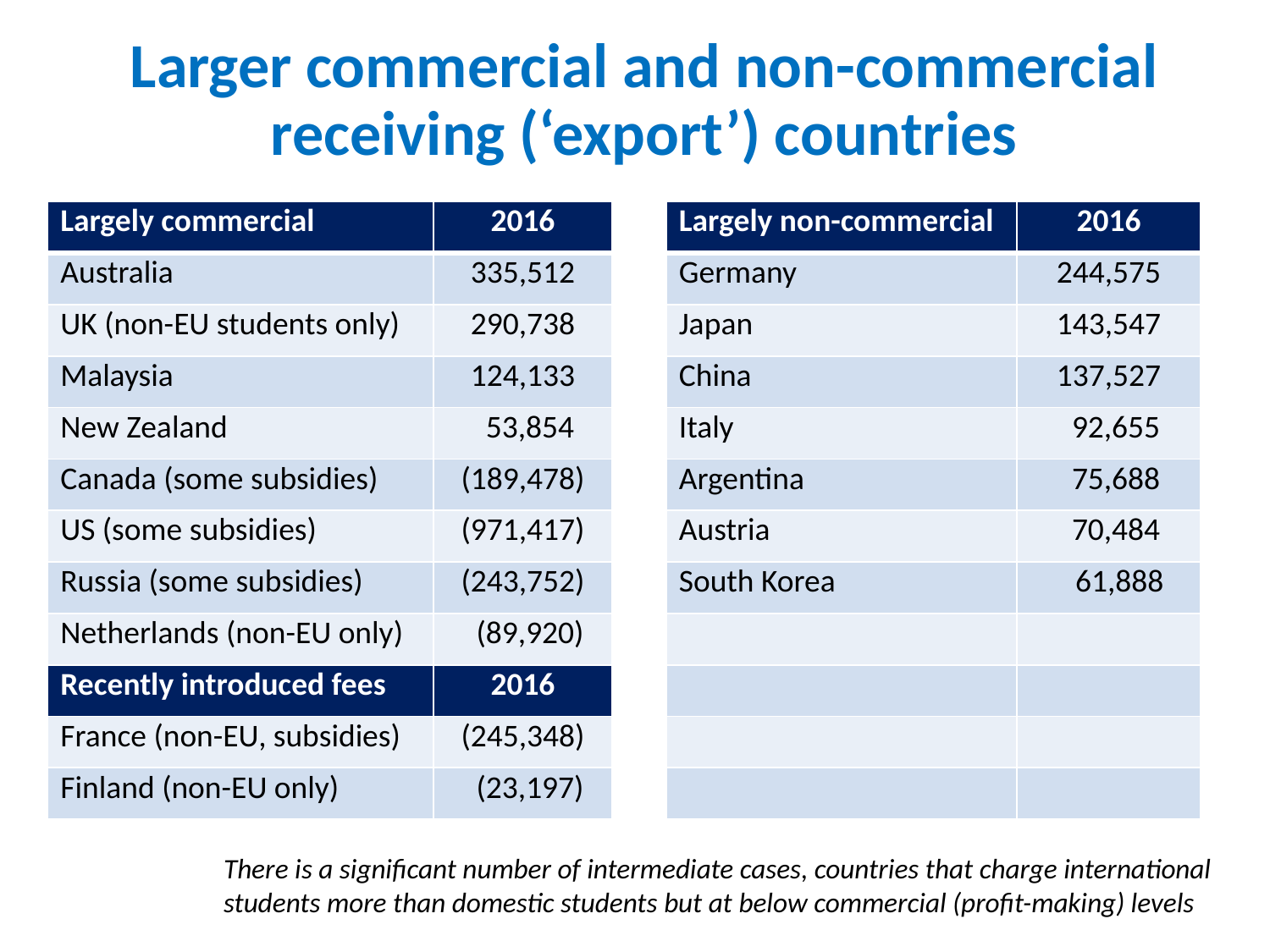

# Larger commercial and non-commercial receiving (‘export’) countries
| Largely commercial | 2016 |  | Largely non-commercial | 2016 |
| --- | --- | --- | --- | --- |
| Australia | 335,512 |  | Germany | 244,575 |
| UK (non-EU students only) | 290,738 |  | Japan | 143,547 |
| Malaysia | 124,133 |  | China | 137,527 |
| New Zealand | 53,854 |  | Italy | 92,655 |
| Canada (some subsidies) | (189,478) |  | Argentina | 75,688 |
| US (some subsidies) | (971,417) |  | Austria | 70,484 |
| Russia (some subsidies) | (243,752) |  | South Korea | 61,888 |
| Netherlands (non-EU only) | (89,920) |  |  |  |
| Recently introduced fees | 2016 |  |  |  |
| France (non-EU, subsidies) | (245,348) |  |  |  |
| Finland (non-EU only) | (23,197) |  |  |  |
There is a significant number of intermediate cases, countries that charge international students more than domestic students but at below commercial (profit-making) levels